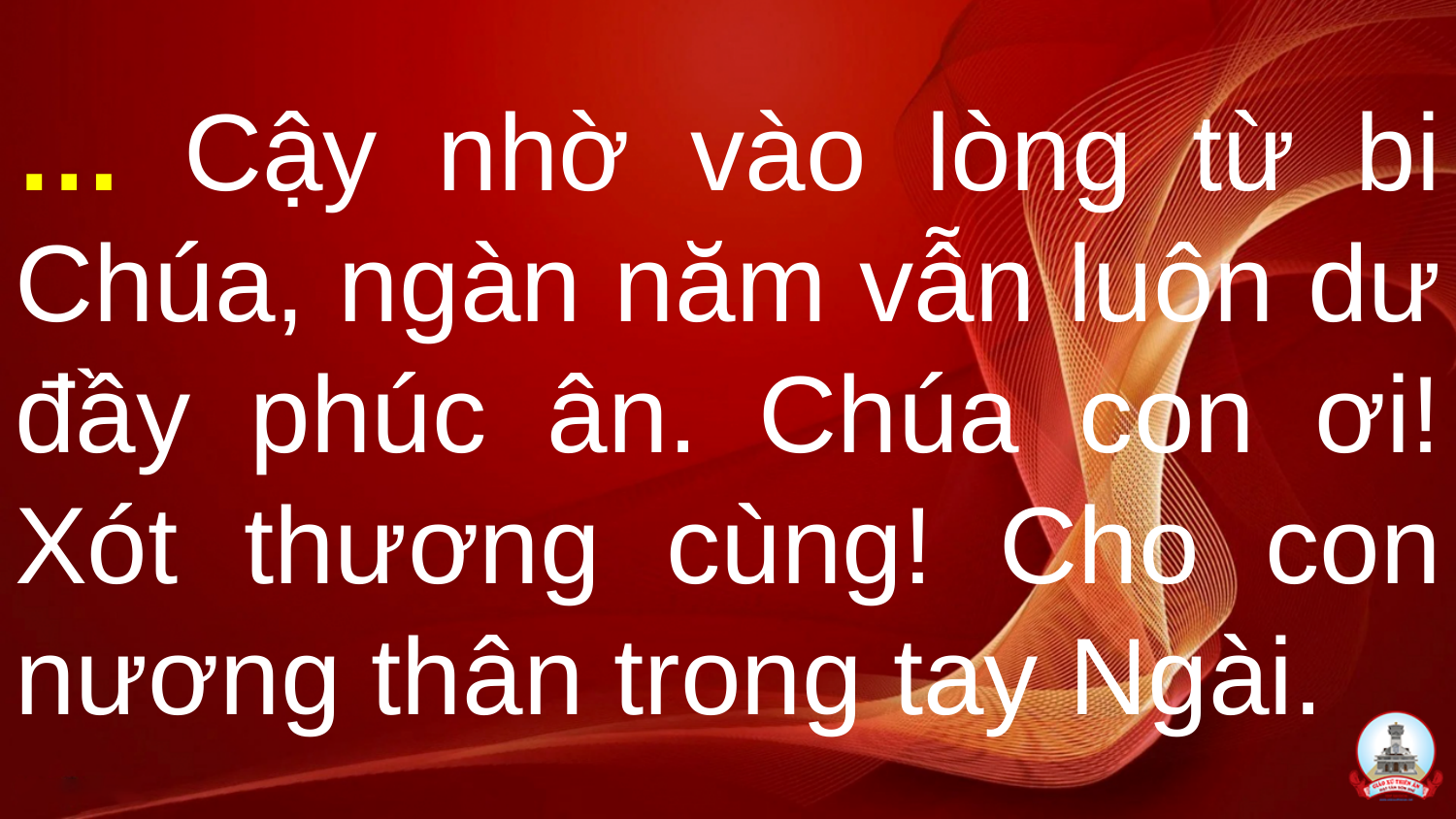

# … Cậy nhờ vào lòng từ bi Chúa, ngàn năm vẫn luôn dư đầy phúc ân. Chúa con ơi! Xót thương cùng! Cho con nương thân trong tay Ngài.